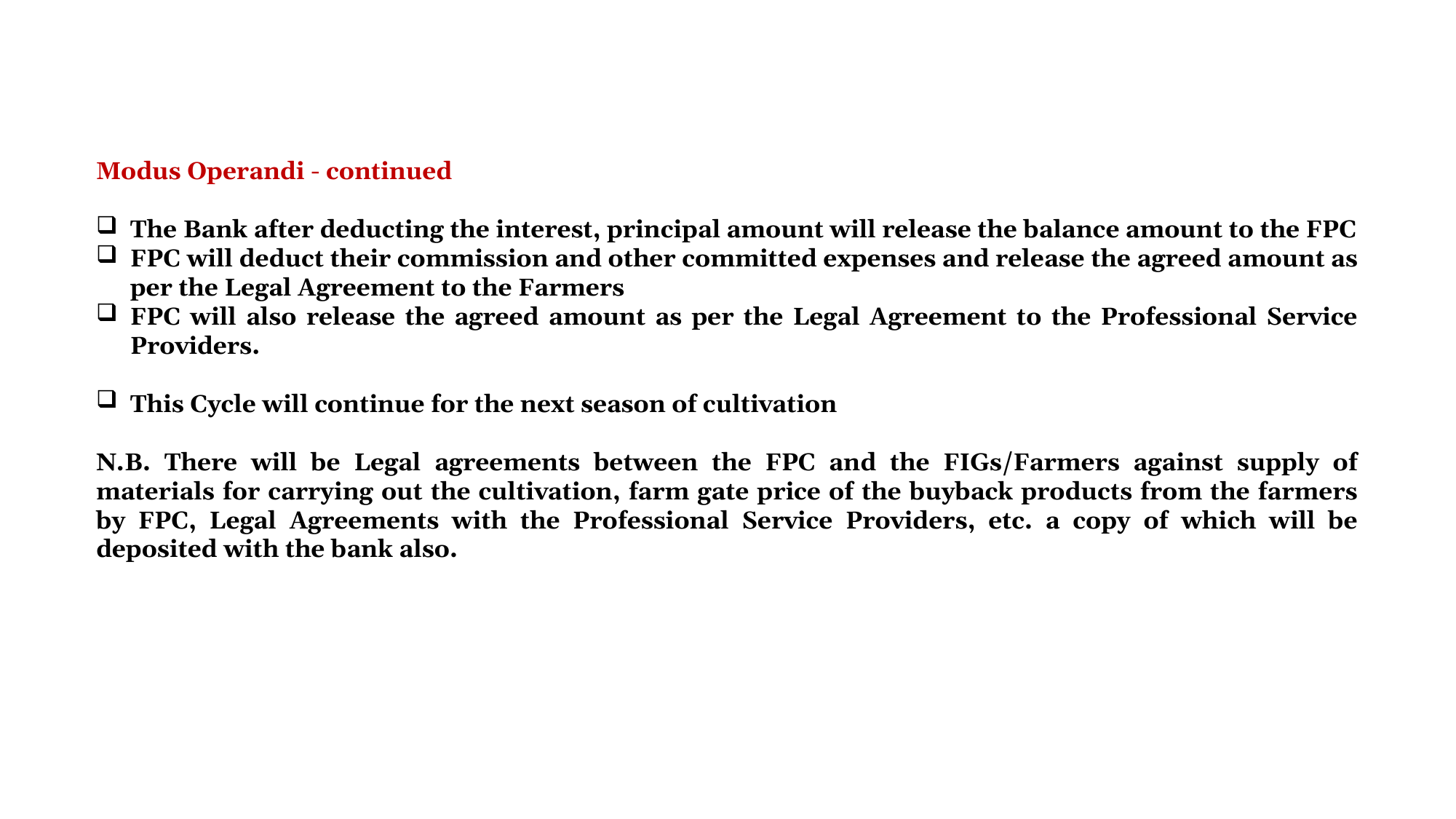

Modus Operandi - continued

The Bank after deducting the interest, principal amount will release the balance amount to the FPC
FPC will deduct their commission and other committed expenses and release the agreed amount as per the Legal Agreement to the Farmers
FPC will also release the agreed amount as per the Legal Agreement to the Professional Service Providers.

This Cycle will continue for the next season of cultivation

N.B. There will be Legal agreements between the FPC and the FIGs/Farmers against supply of materials for carrying out the cultivation, farm gate price of the buyback products from the farmers by FPC, Legal Agreements with the Professional Service Providers, etc. a copy of which will be deposited with the bank also.